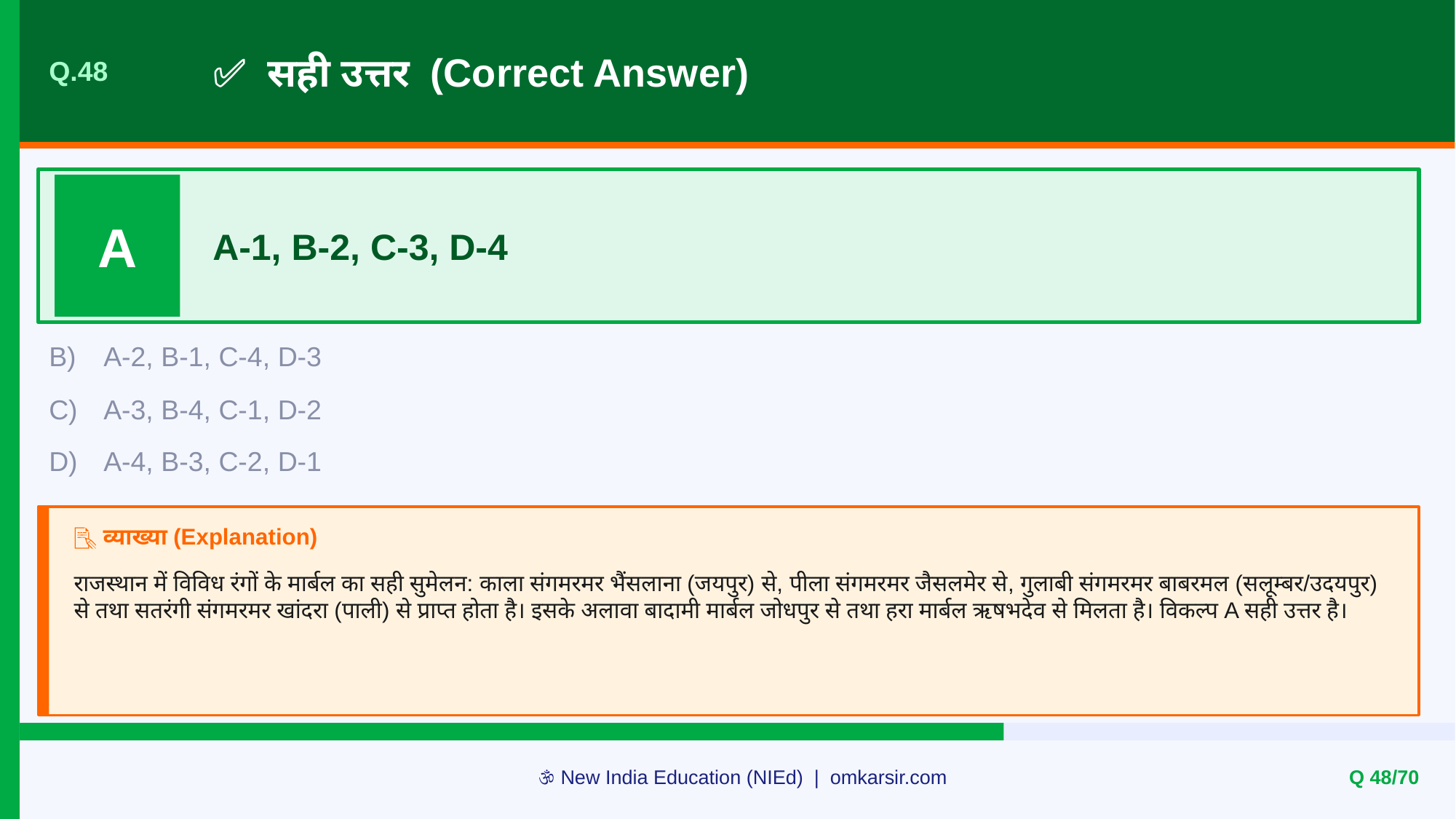

✅  सही उत्तर  (Correct Answer)
Q.48

A
A-1, B-2, C-3, D-4
B)
A-2, B-1, C-4, D-3
C)
A-3, B-4, C-1, D-2
D)
A-4, B-3, C-2, D-1

📝 व्याख्या (Explanation)
राजस्थान में विविध रंगों के मार्बल का सही सुमेलन: काला संगमरमर भैंसलाना (जयपुर) से, पीला संगमरमर जैसलमेर से, गुलाबी संगमरमर बाबरमल (सलूम्बर/उदयपुर) से तथा सतरंगी संगमरमर खांदरा (पाली) से प्राप्त होता है। इसके अलावा बादामी मार्बल जोधपुर से तथा हरा मार्बल ऋषभदेव से मिलता है। विकल्प A सही उत्तर है।

🕉️ New India Education (NIEd)  |  omkarsir.com
Q 48/70